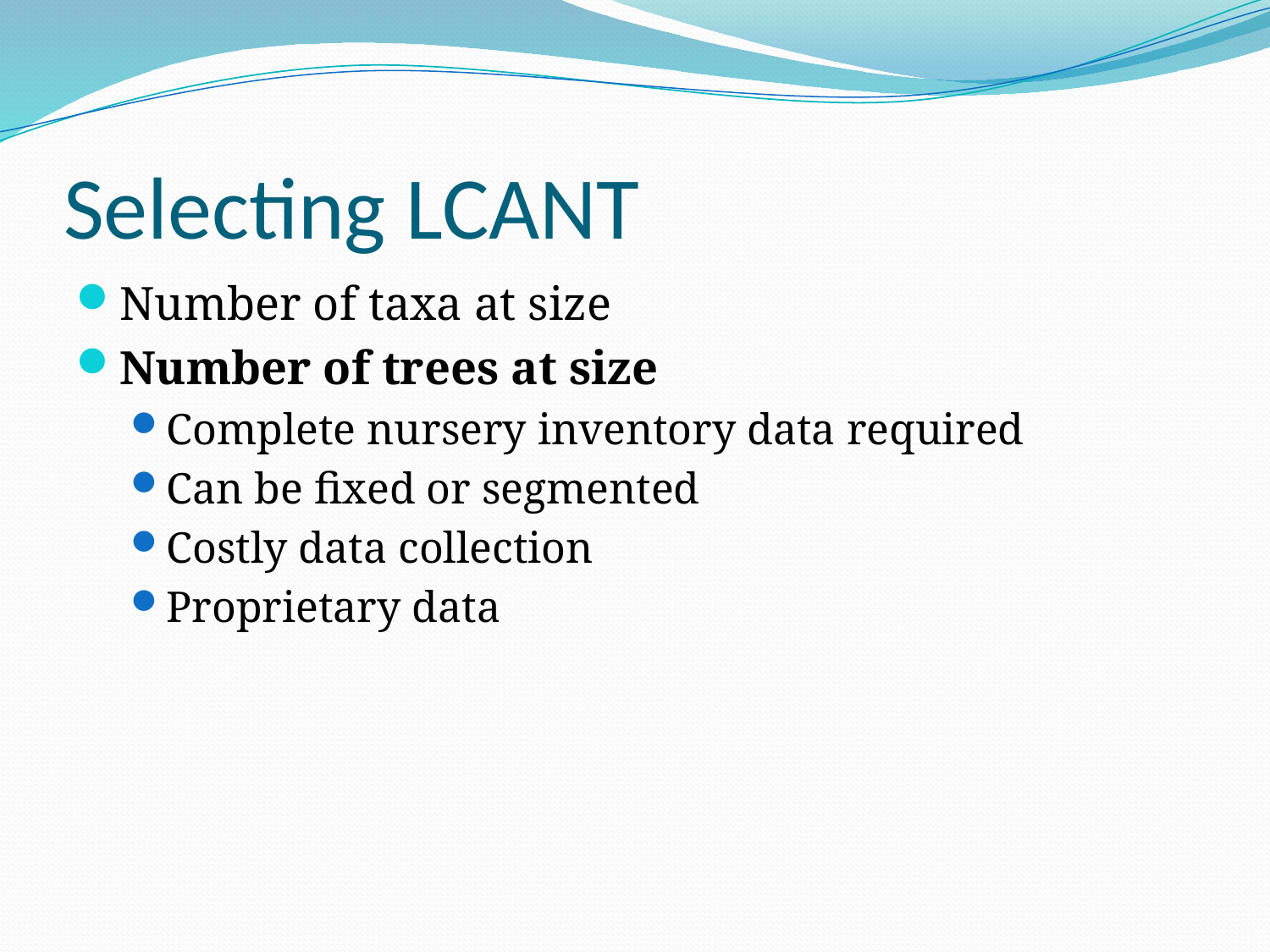

# Selecting LCANT
Number of taxa at size
Number of trees at size
Complete nursery inventory data required
Can be fixed or segmented
Costly data collection
Proprietary data